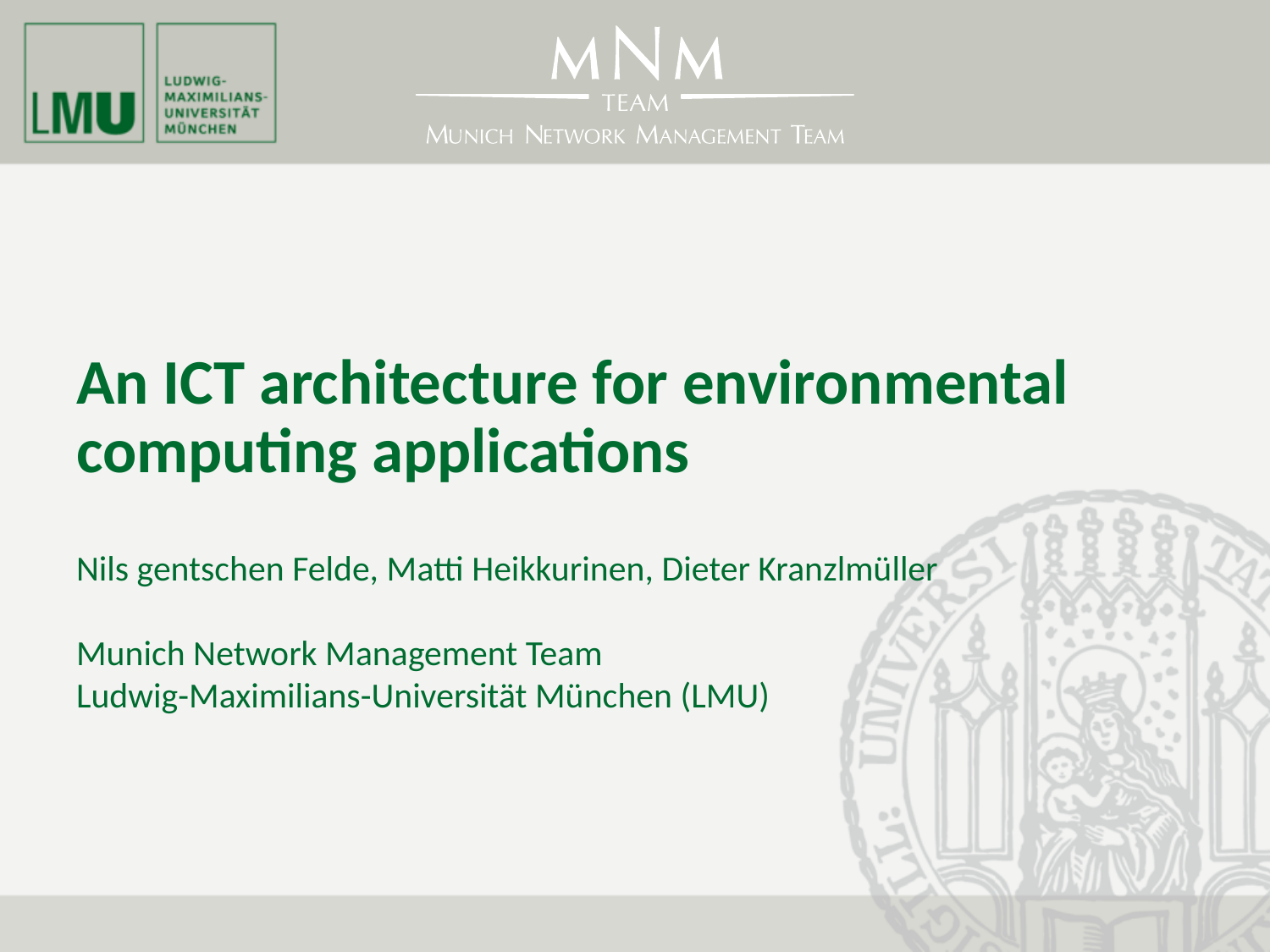

# An ICT architecture for environmental computing applications
Nils gentschen Felde, Matti Heikkurinen, Dieter Kranzlmüller

Munich Network Management Team
Ludwig-Maximilians-Universität München (LMU)